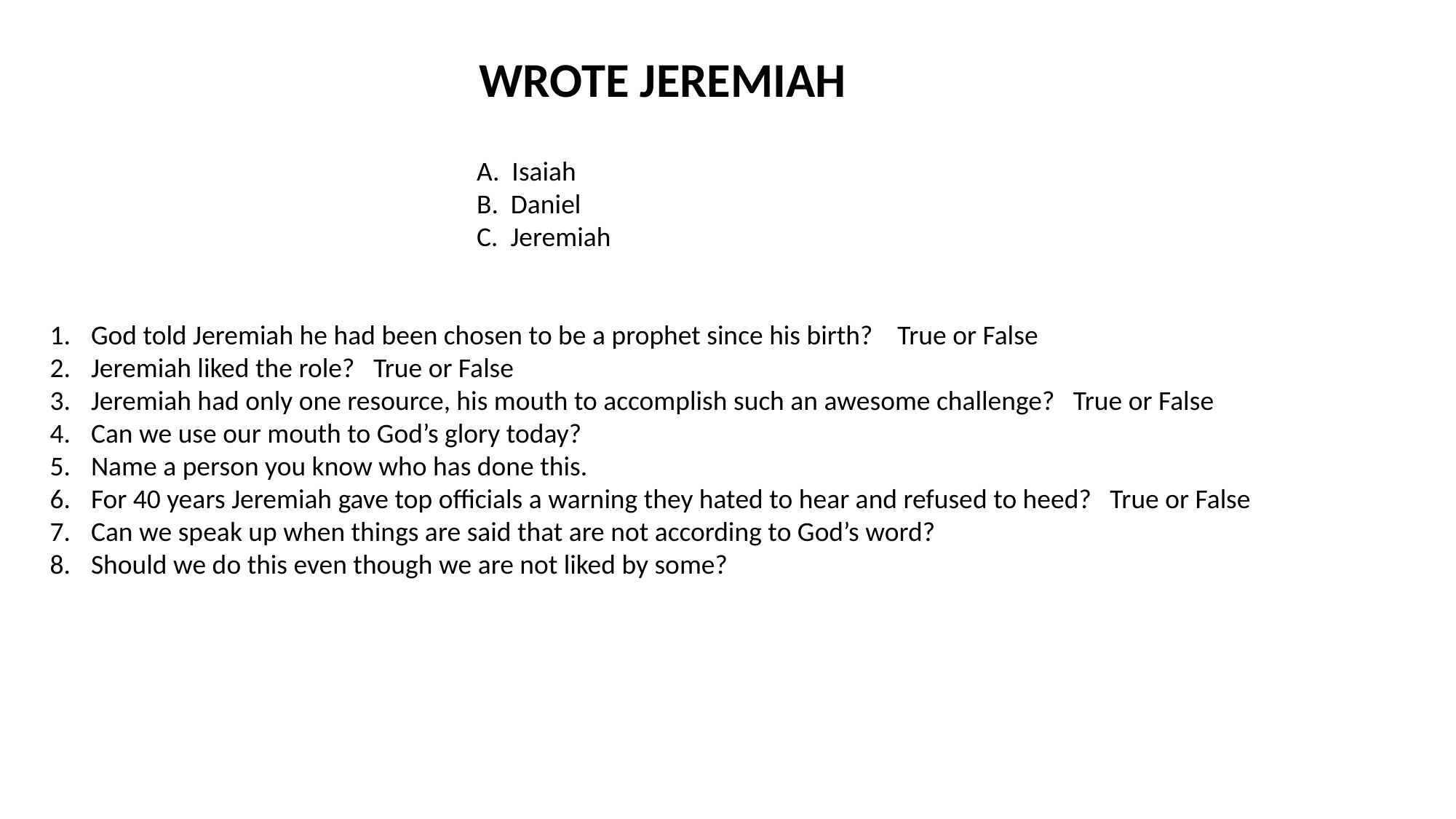

WROTE JEREMIAH
                                                                     A.  Isaiah
                                                                     B.  Daniel
                                                                     C.  Jeremiah

God told Jeremiah he had been chosen to be a prophet since his birth?    True or False
Jeremiah liked the role?   True or False
Jeremiah had only one resource, his mouth to accomplish such an awesome challenge?   True or False
Can we use our mouth to God’s glory today?
Name a person you know who has done this.
For 40 years Jeremiah gave top officials a warning they hated to hear and refused to heed?   True or False
Can we speak up when things are said that are not according to God’s word?
Should we do this even though we are not liked by some?